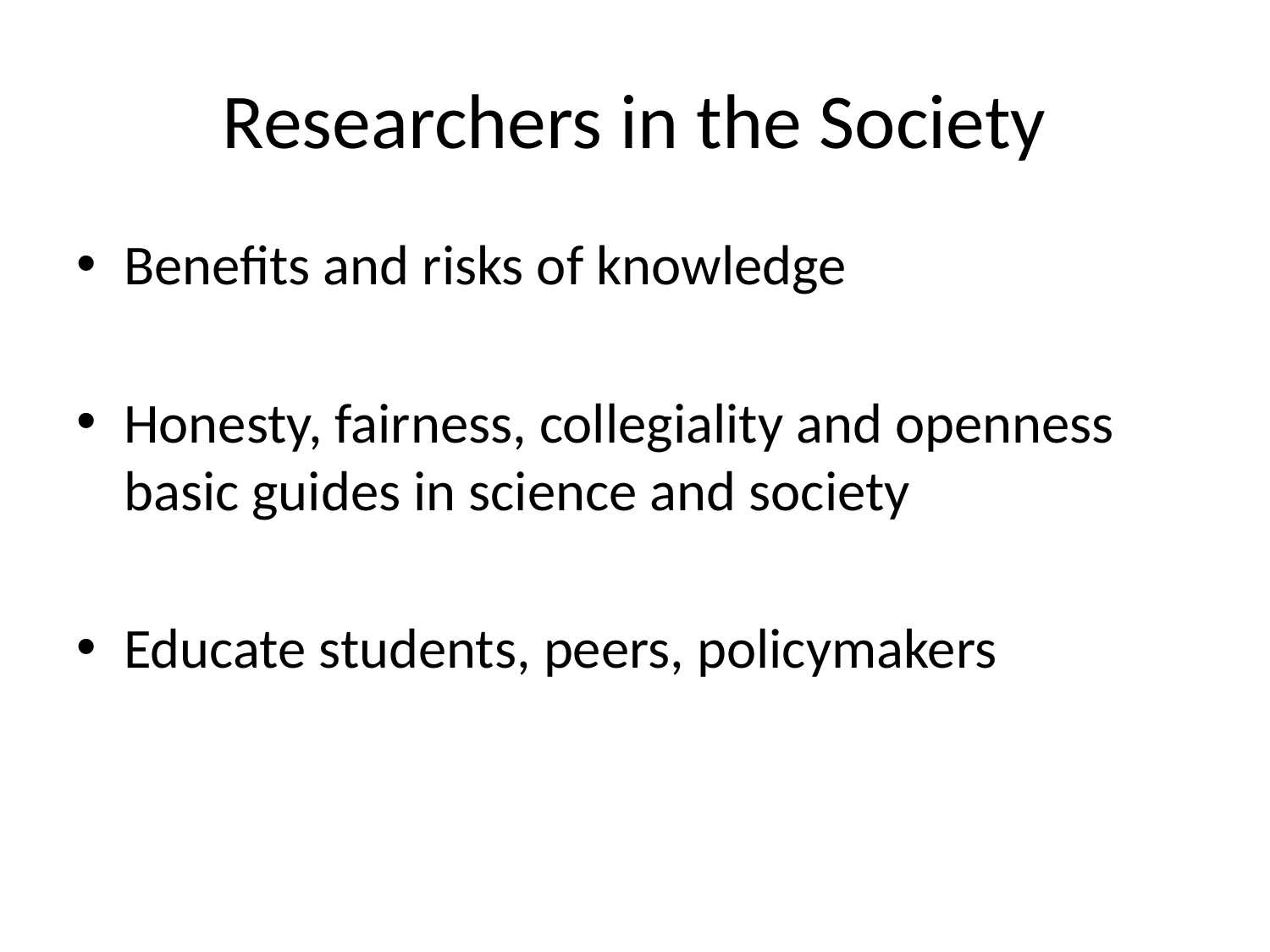

# Researchers in the Society
Benefits and risks of knowledge

Honesty, fairness, collegiality and openness basic guides in science and society

Educate students, peers, policymakers